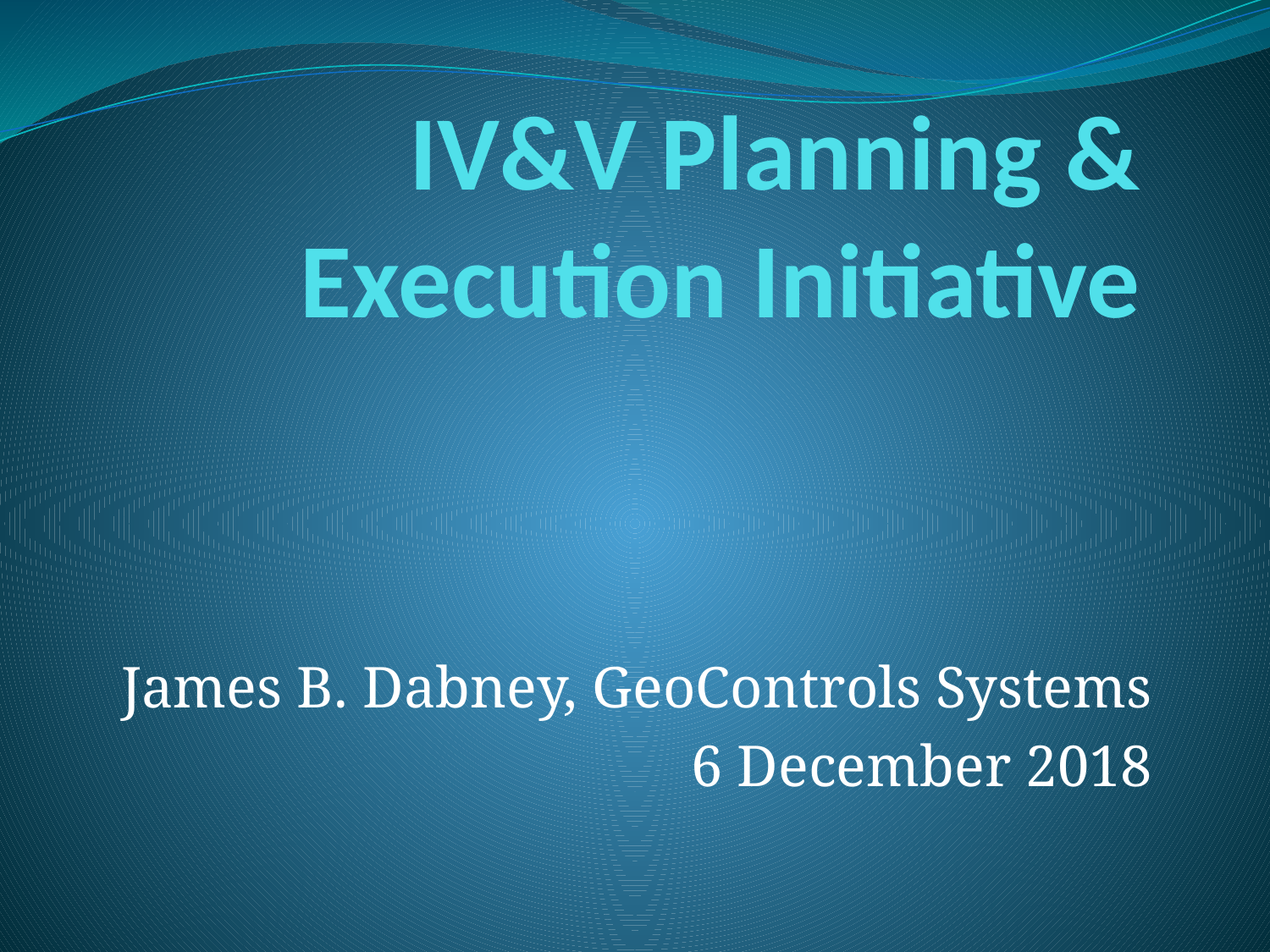

# IV&V Planning & Execution Initiative
James B. Dabney, GeoControls Systems
6 December 2018